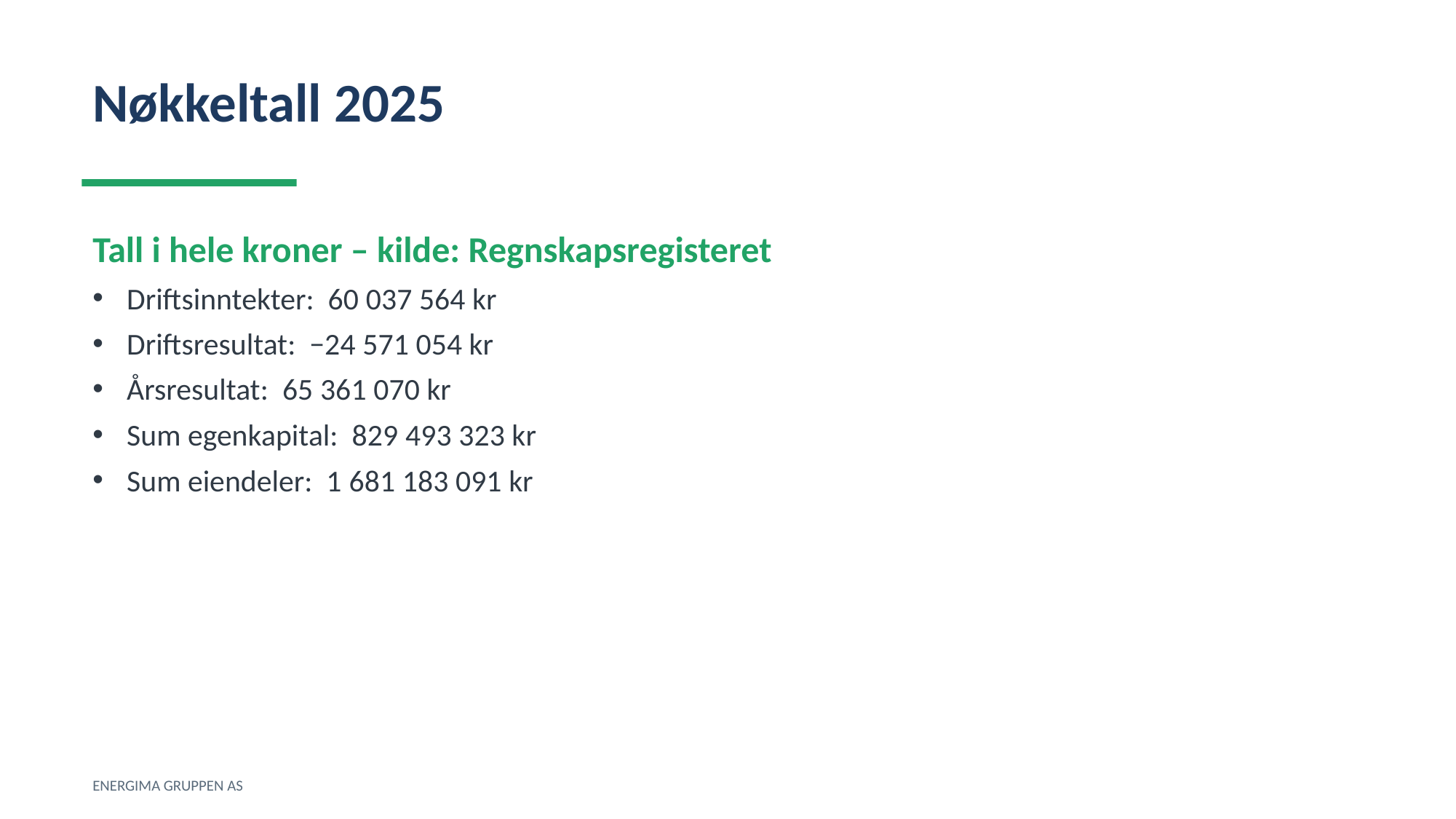

Nøkkeltall 2025

Tall i hele kroner – kilde: Regnskapsregisteret
Driftsinntekter:  60 037 564 kr
Driftsresultat:  −24 571 054 kr
Årsresultat:  65 361 070 kr
Sum egenkapital:  829 493 323 kr
Sum eiendeler:  1 681 183 091 kr
ENERGIMA GRUPPEN AS